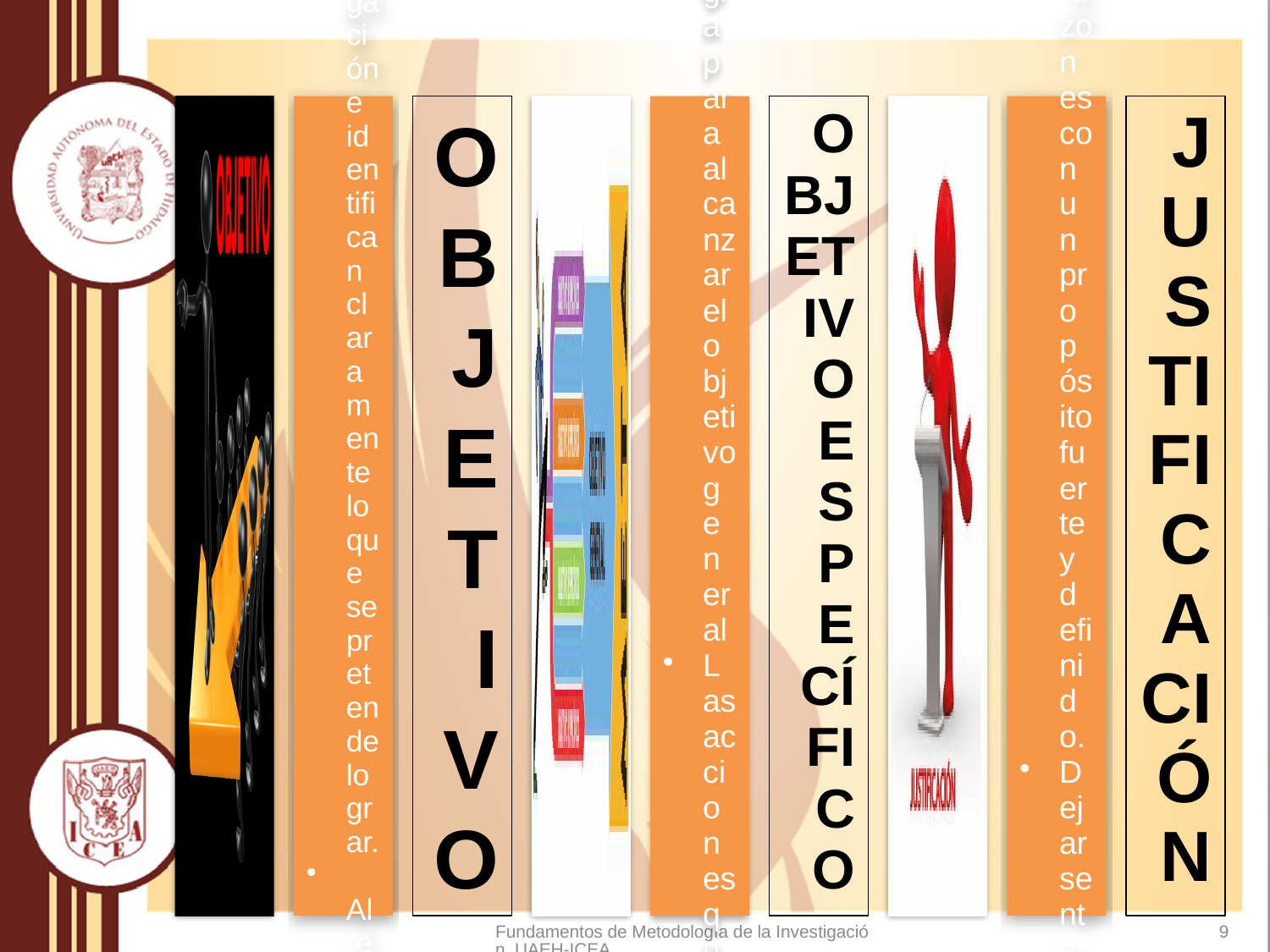

OBJETIVO
OBJETIVO ESPECÍFICO
JUSTIFICACIÓN
Fundamentos de Metodología de la Investigación  UAEH-ICEA
9